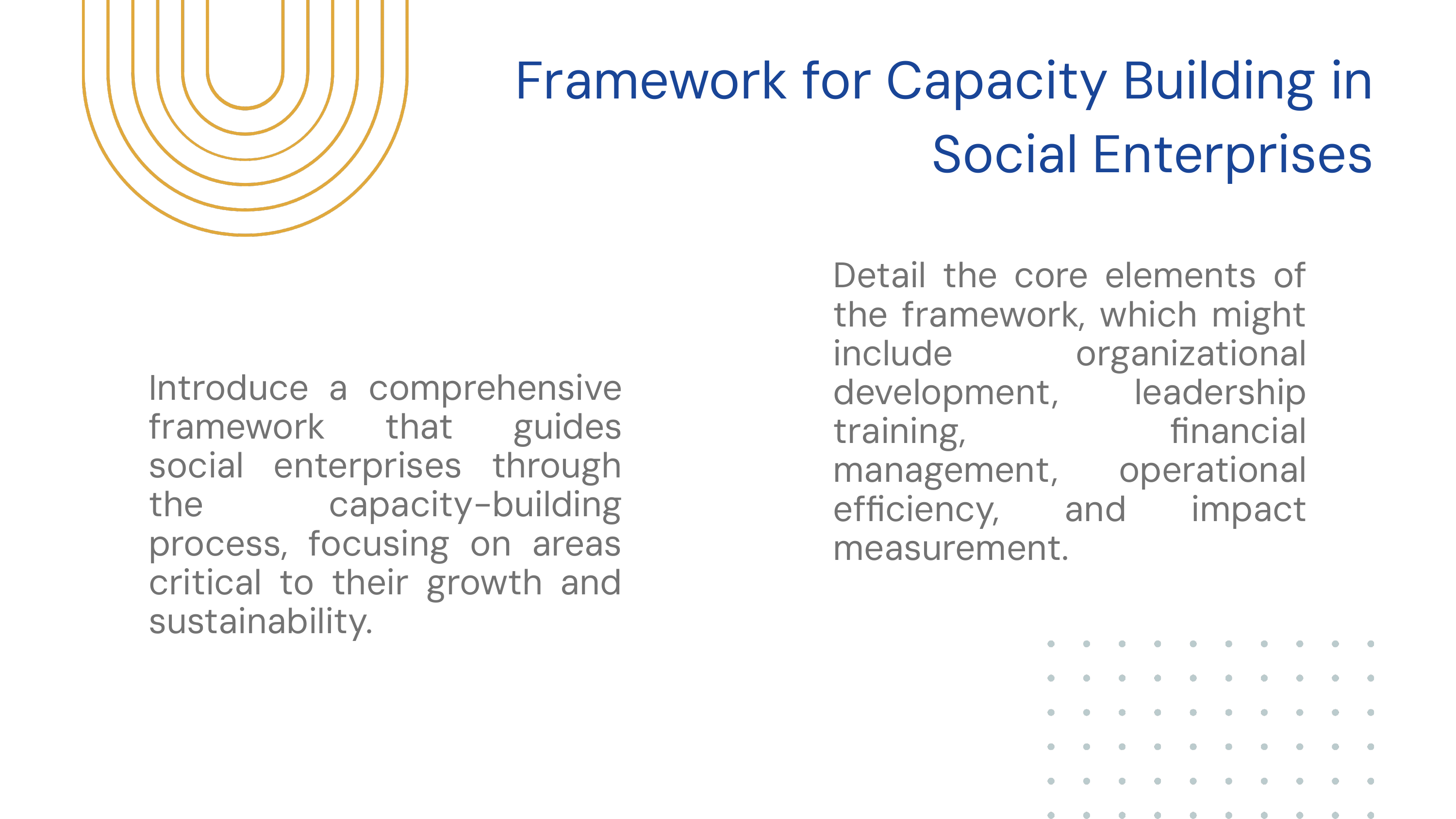

Framework for Capacity Building in Social Enterprises
Detail the core elements of the framework, which might include organizational development, leadership training, financial management, operational efficiency, and impact measurement.
Introduce a comprehensive framework that guides social enterprises through the capacity-building process, focusing on areas critical to their growth and sustainability.